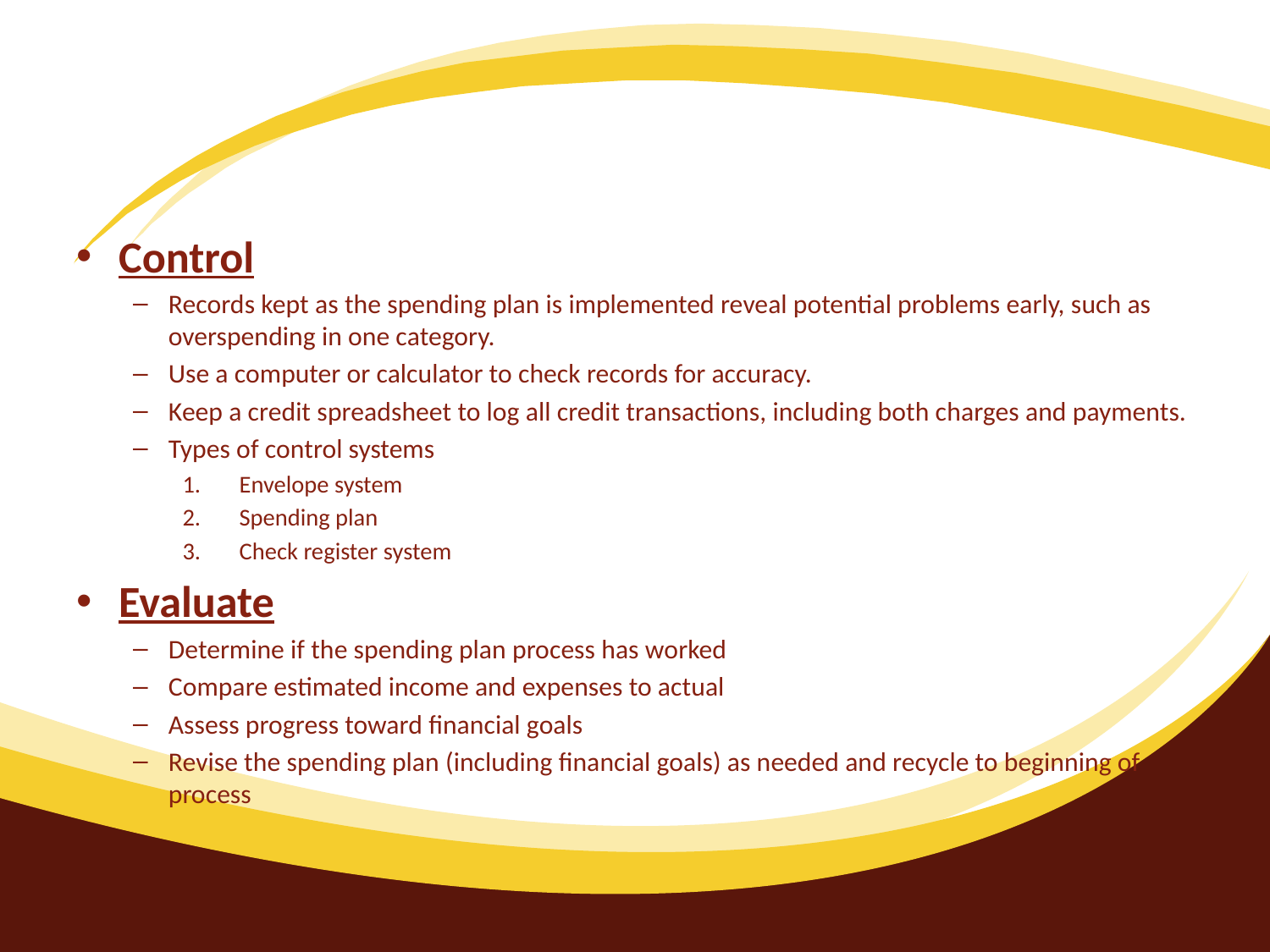

#
Control
Records kept as the spending plan is implemented reveal potential problems early, such as overspending in one category.
Use a computer or calculator to check records for accuracy.
Keep a credit spreadsheet to log all credit transactions, including both charges and payments.
Types of control systems
Envelope system
Spending plan
Check register system
Evaluate
Determine if the spending plan process has worked
Compare estimated income and expenses to actual
Assess progress toward financial goals
Revise the spending plan (including financial goals) as needed and recycle to beginning of process